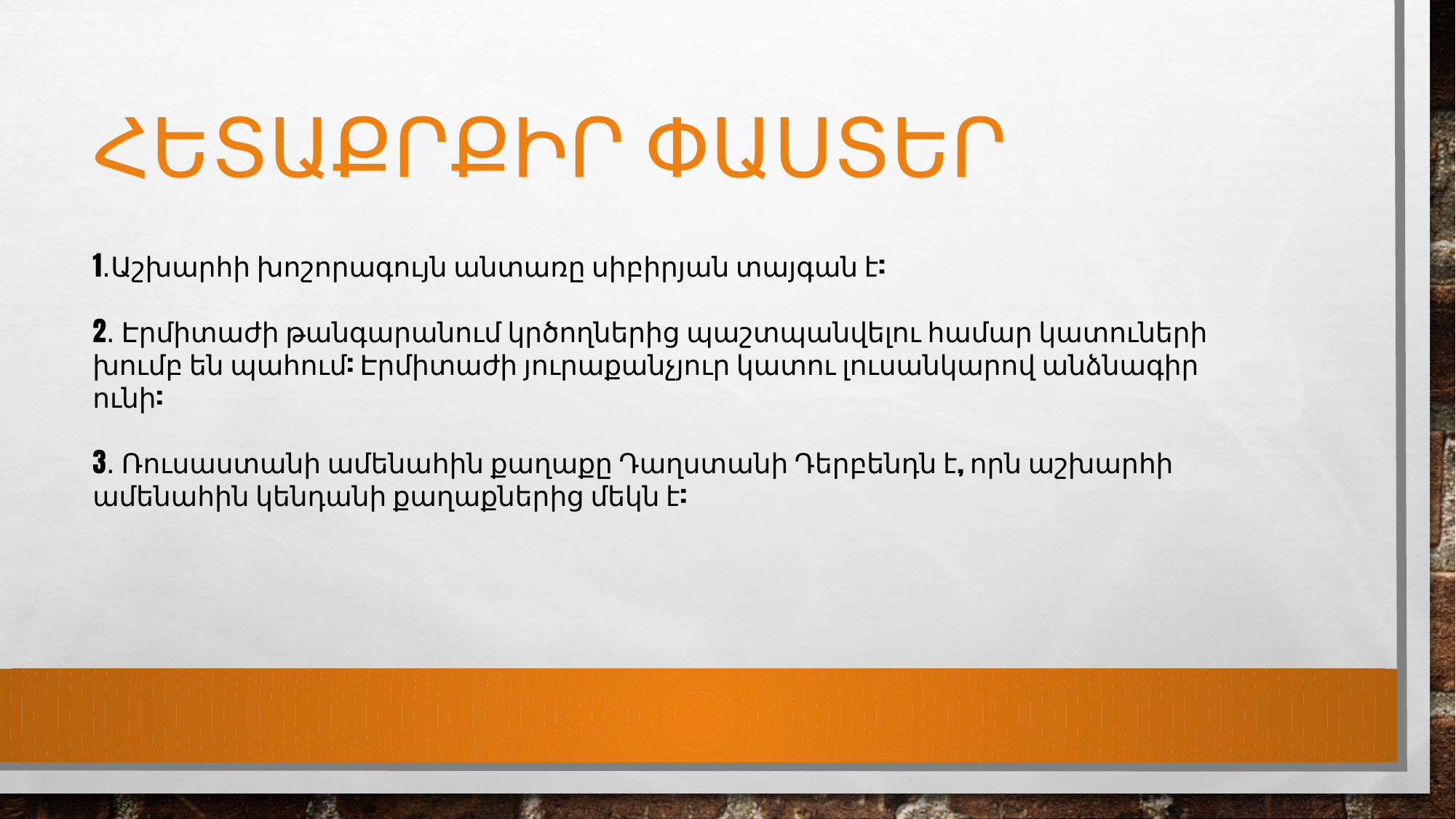

# Հետաքրքիր փաստեր
1․Աշխարհի խոշորագույն անտառը սիբիրյան տայգան է:

2․ ​​Էրմիտաժի թանգարանում կրծողներից պաշտպանվելու համար կատուների խումբ են պահում: Էրմիտաժի յուրաքանչյուր կատու լուսանկարով անձնագիր ունի:

3․ Ռուսաստանի ամենահին քաղաքը Դաղստանի Դերբենդն է, որն աշխարհի ամենահին կենդանի քաղաքներից մեկն է: